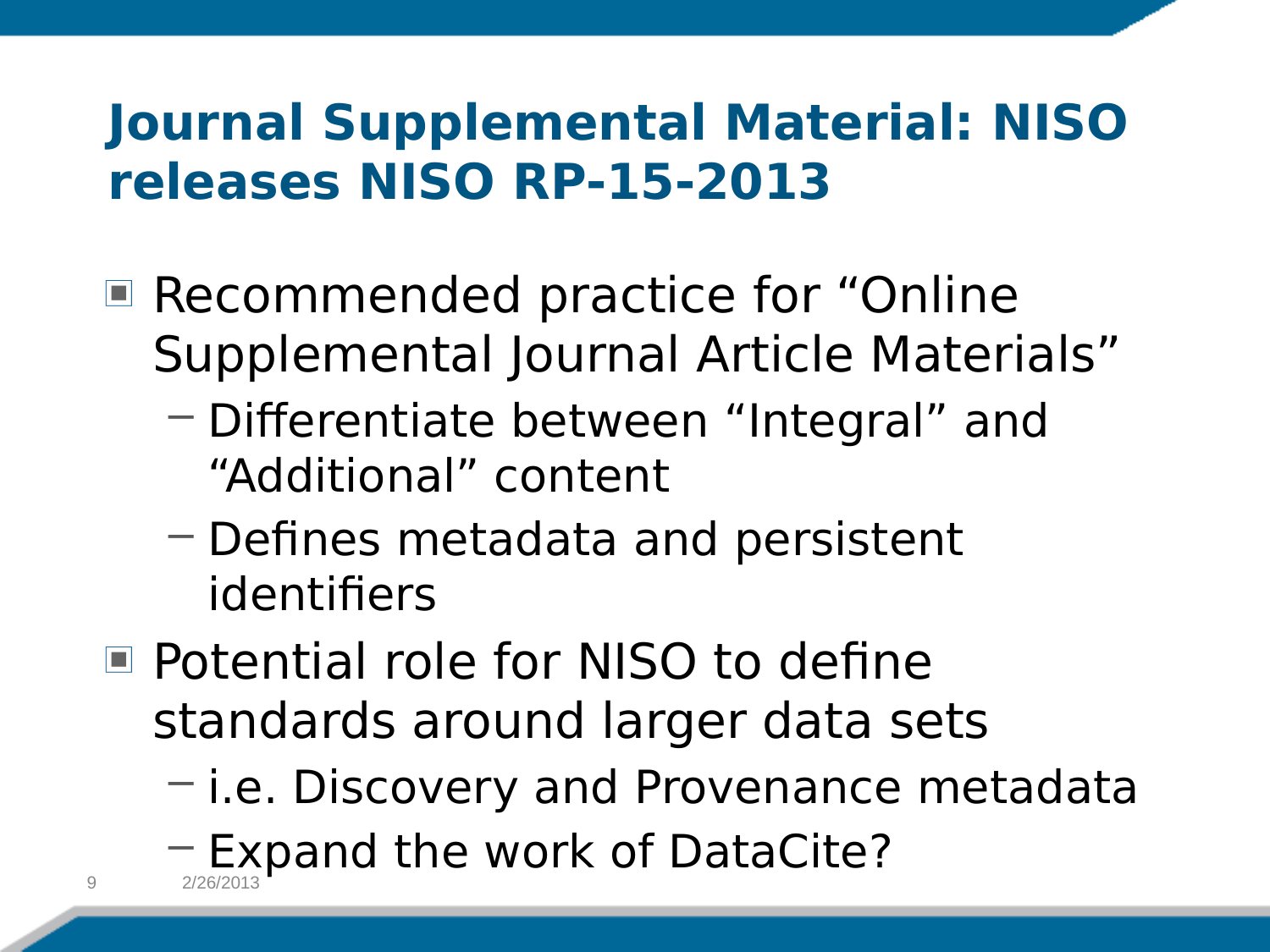

# Journal Supplemental Material: NISO releases NISO RP-15-2013
Recommended practice for “Online Supplemental Journal Article Materials”
Differentiate between “Integral” and “Additional” content
Defines metadata and persistent identifiers
Potential role for NISO to define standards around larger data sets
i.e. Discovery and Provenance metadata
Expand the work of DataCite?

9
2/26/2013